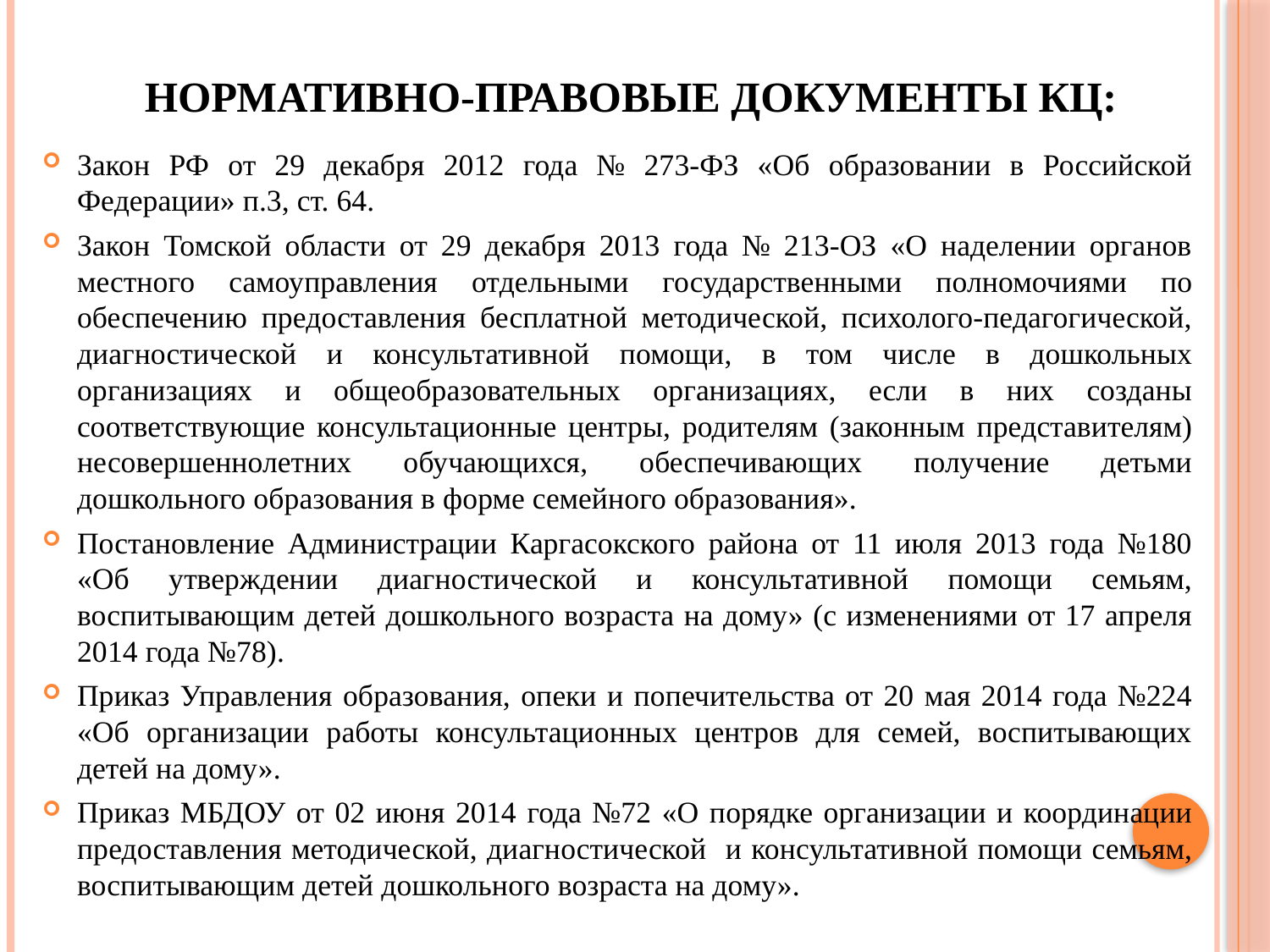

# Нормативно-правовые документы КЦ:
Закон РФ от 29 декабря 2012 года № 273-ФЗ «Об образовании в Российской Федерации» п.3, ст. 64.
Закон Томской области от 29 декабря 2013 года № 213-ОЗ «О наделении органов местного самоуправления отдельными государственными полномочиями по обеспечению предоставления бесплатной методической, психолого-педагогической, диагностической и консультативной помощи, в том числе в дошкольных организациях и общеобразовательных организациях, если в них созданы соответствующие консультационные центры, родителям (законным представителям) несовершеннолетних обучающихся, обеспечивающих получение детьми дошкольного образования в форме семейного образования».
Постановление Администрации Каргасокского района от 11 июля 2013 года №180 «Об утверждении диагностической и консультативной помощи семьям, воспитывающим детей дошкольного возраста на дому» (с изменениями от 17 апреля 2014 года №78).
Приказ Управления образования, опеки и попечительства от 20 мая 2014 года №224 «Об организации работы консультационных центров для семей, воспитывающих детей на дому».
Приказ МБДОУ от 02 июня 2014 года №72 «О порядке организации и координации предоставления методической, диагностической  и консультативной помощи семьям, воспитывающим детей дошкольного возраста на дому».